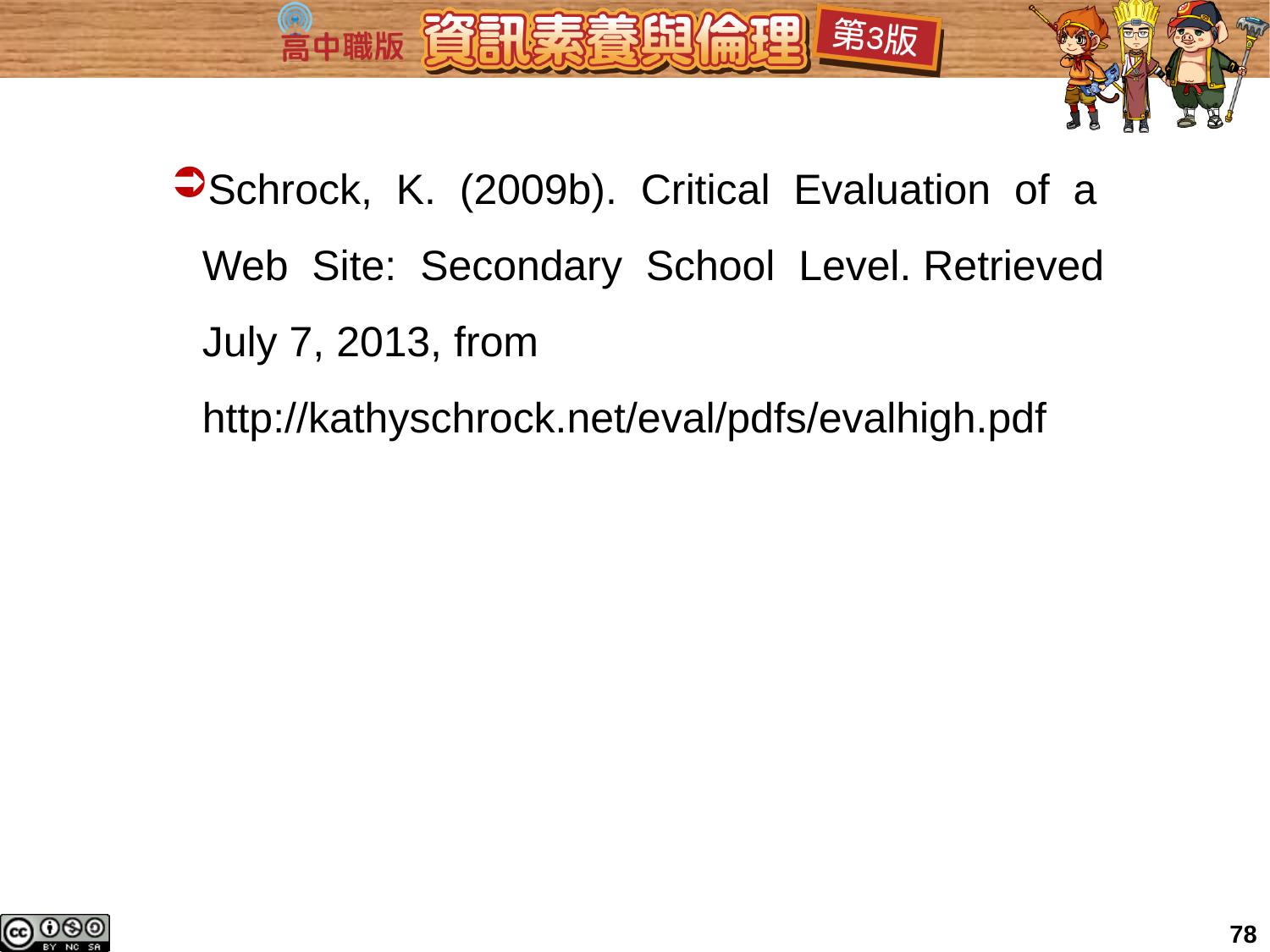

Schrock,  K.  (2009b).  Critical  Evaluation  of  a  Web  Site:  Secondary  School  Level. Retrieved July 7, 2013, from http://kathyschrock.net/eval/pdfs/evalhigh.pdf

78